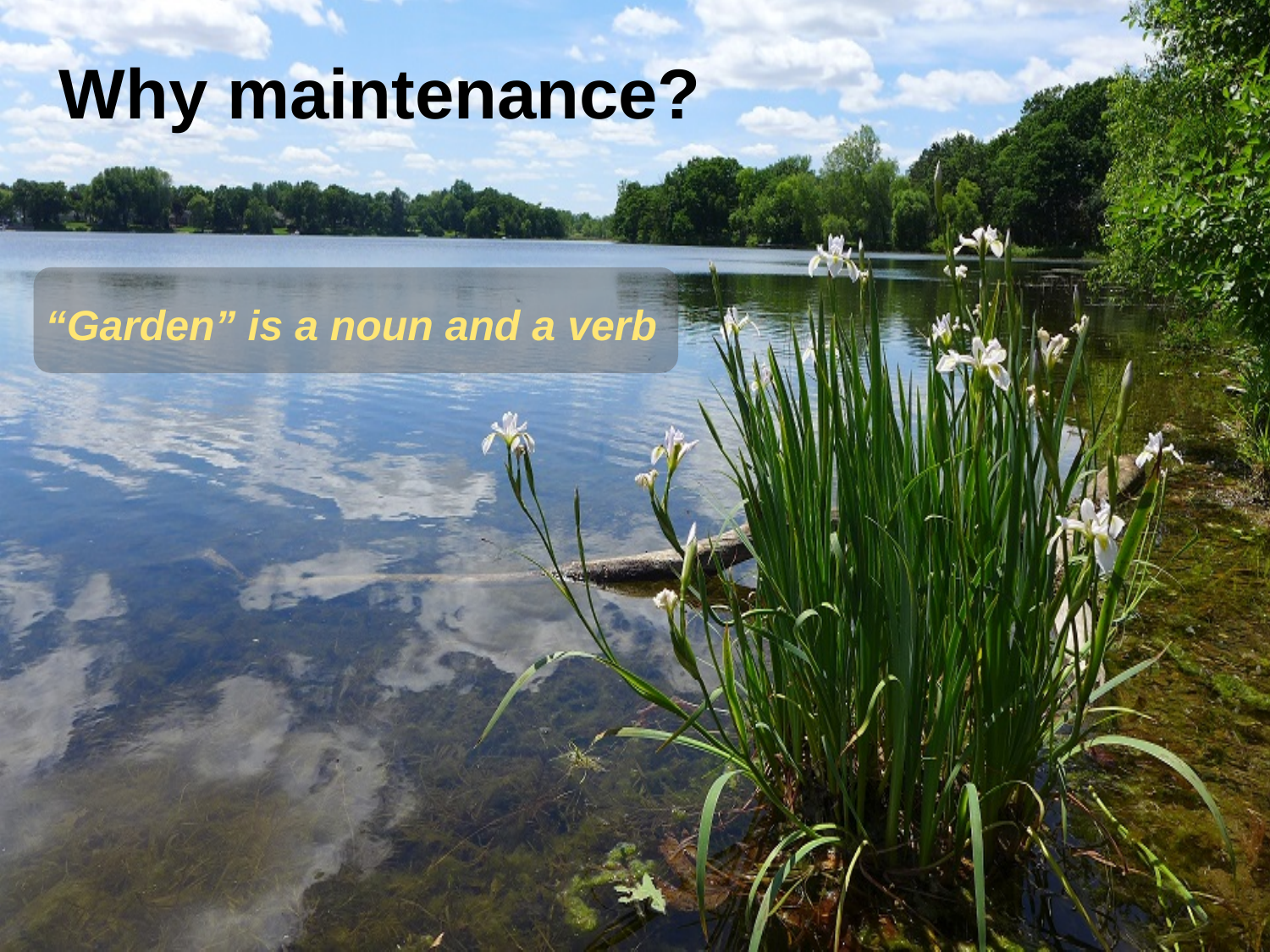

Why maintenance?

“Garden” is a noun and a verb